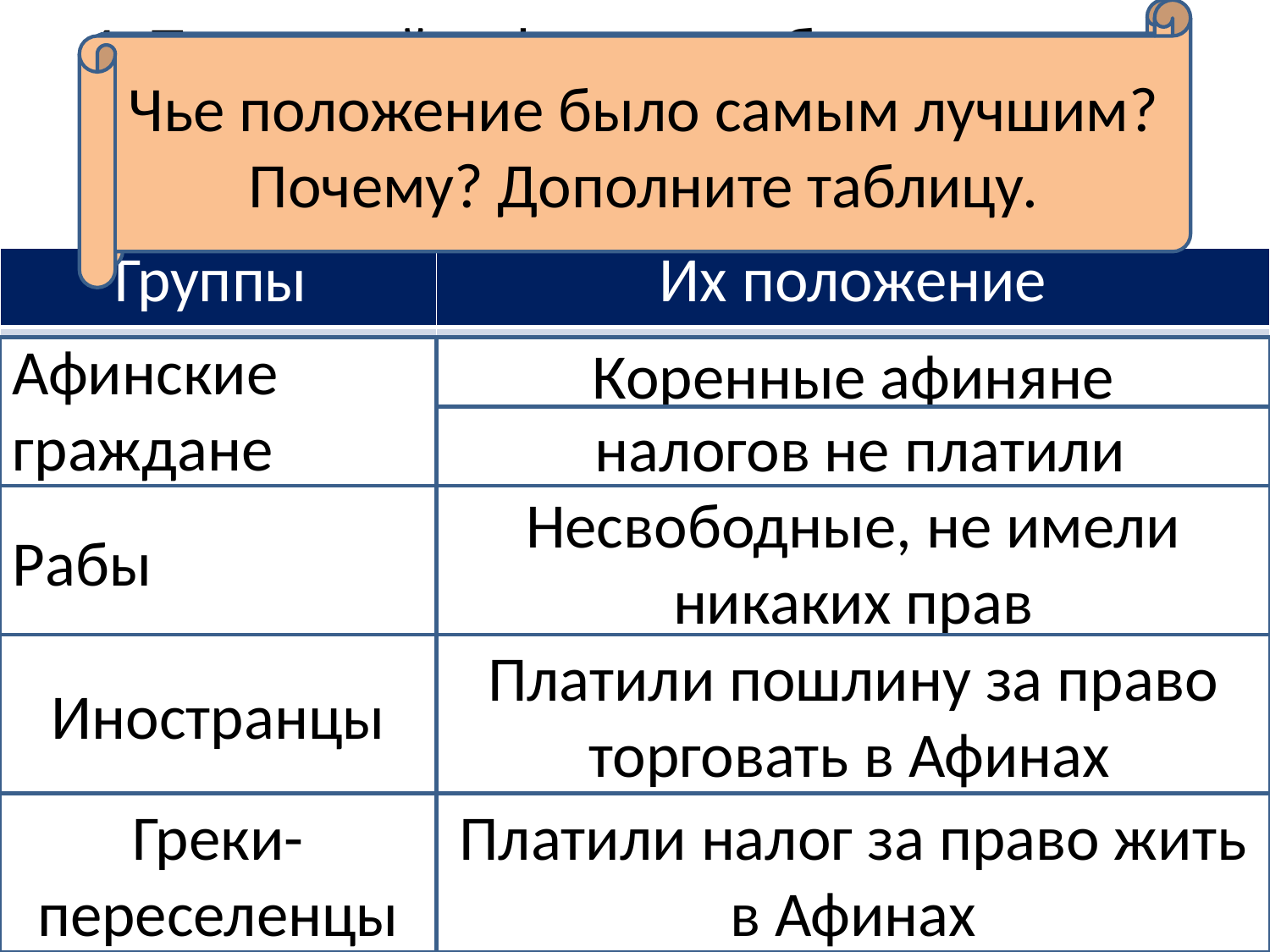

# 4. Придумайте формат таблицы на тему «Группы населения Афин»и начните ее заполнение.
Чье положение было самым лучшим? Почему? Дополните таблицу.
Прочитайте пункт 2 и дополните таблицу.
| Группы | Их положение |
| --- | --- |
|  |  |
|  |  |
|  |  |
|  |  |

Афинские
граждане

Коренные афиняне

 налогов не платили
Рабы
Несвободные, не имели никаких прав
Иностранцы
Платили пошлину за право торговать в Афинах
Греки-переселенцы
Платили налог за право жить в Афинах